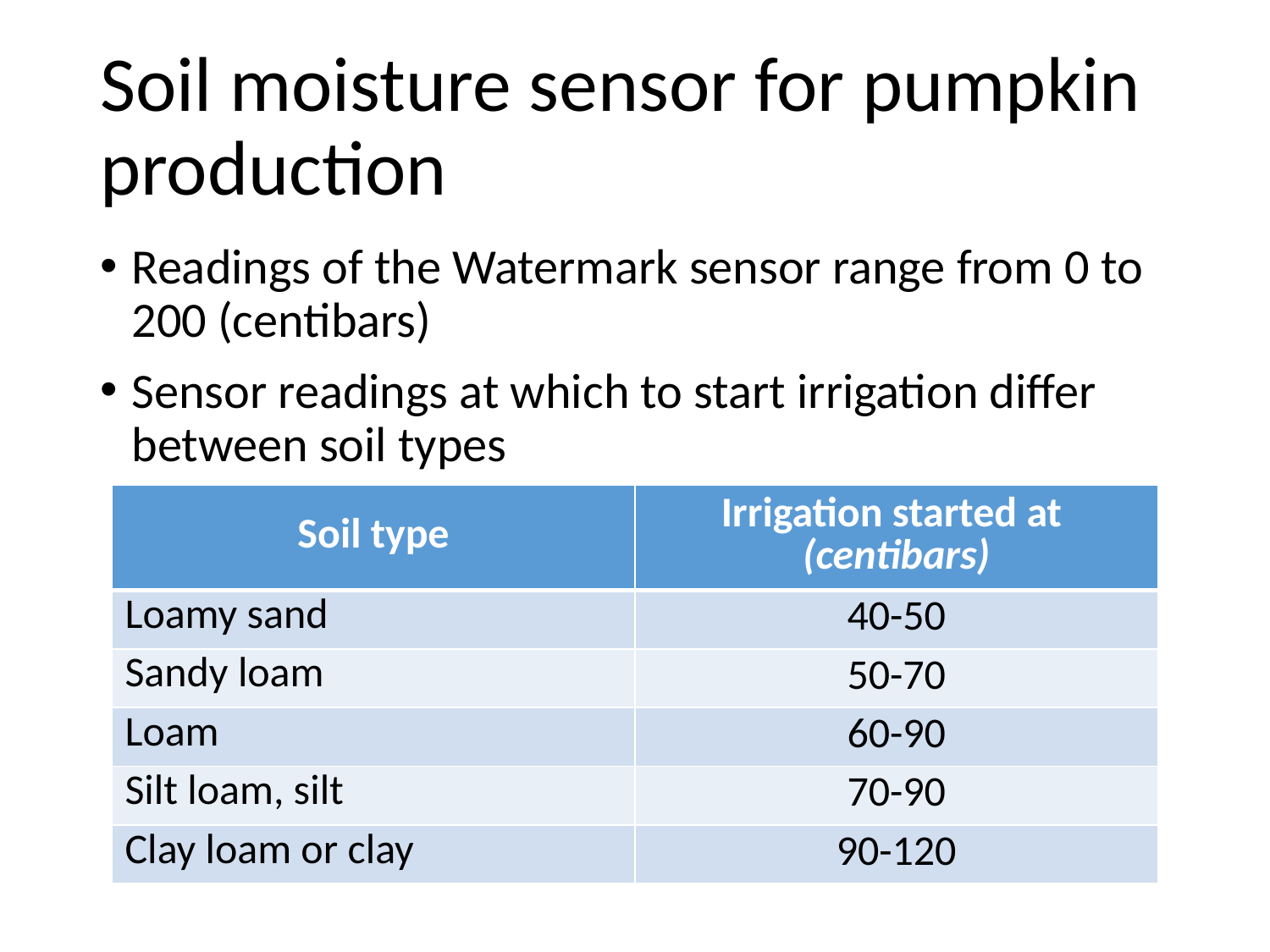

# Soil moisture sensor for pumpkin production
Readings of the Watermark sensor range from 0 to 200 (centibars)
Sensor readings at which to start irrigation differ between soil types
| Soil type | Irrigation started at (centibars) |
| --- | --- |
| Loamy sand | 40-50 |
| Sandy loam | 50-70 |
| Loam | 60-90 |
| Silt loam, silt | 70-90 |
| Clay loam or clay | 90-120 |